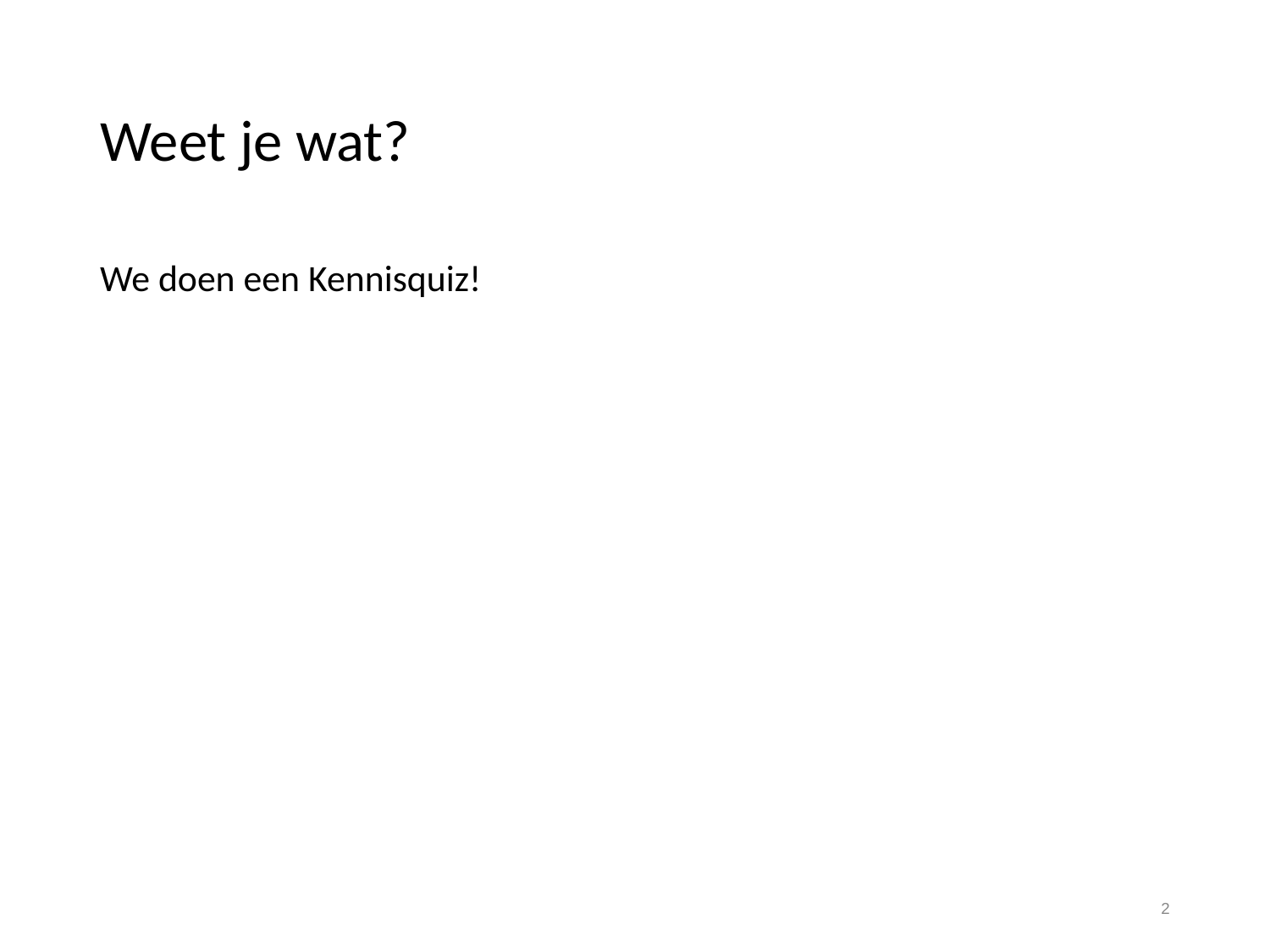

# Weet je wat?
We doen een Kennisquiz!
2